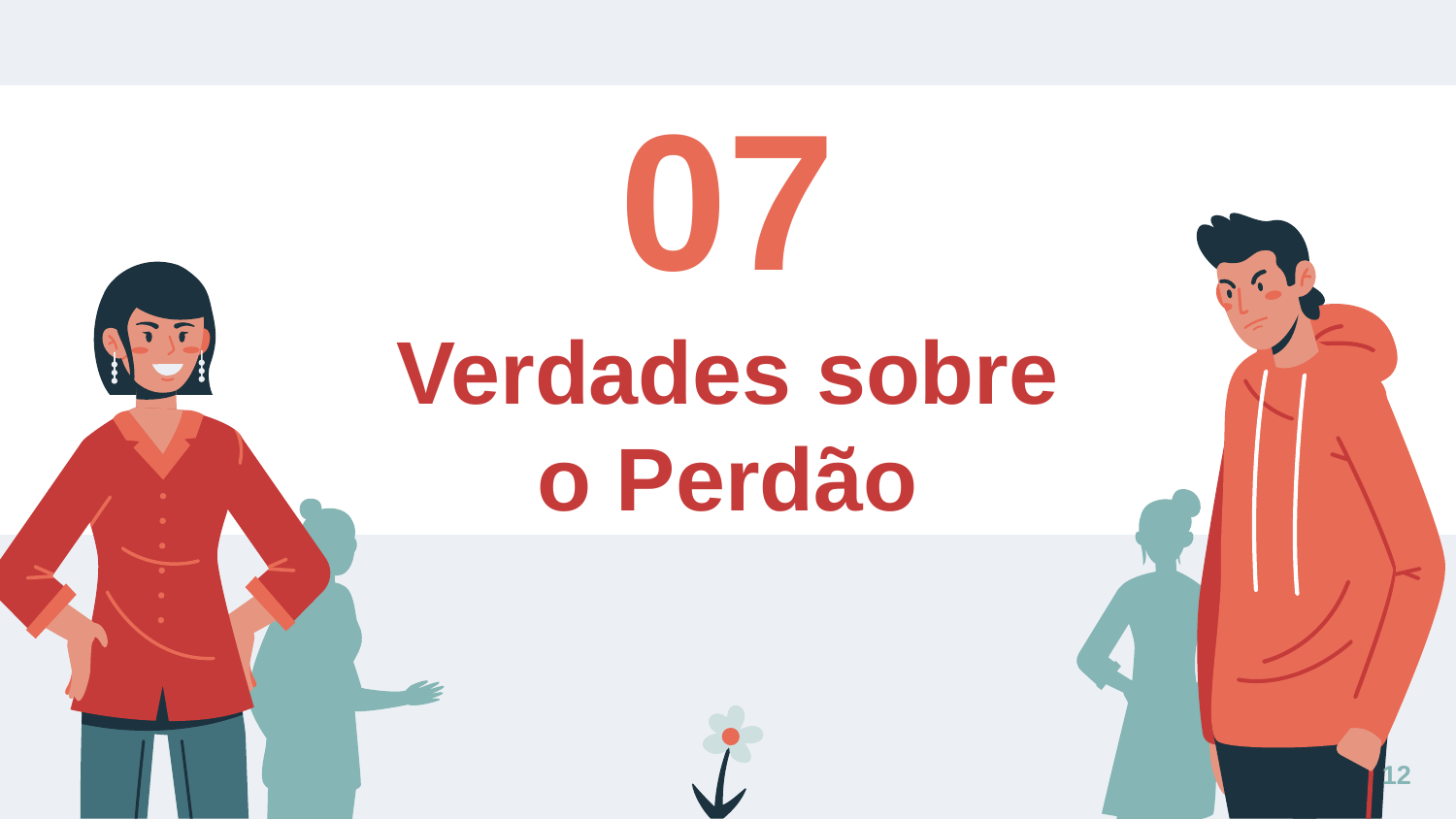

07

# Verdades sobre o Perdão

12